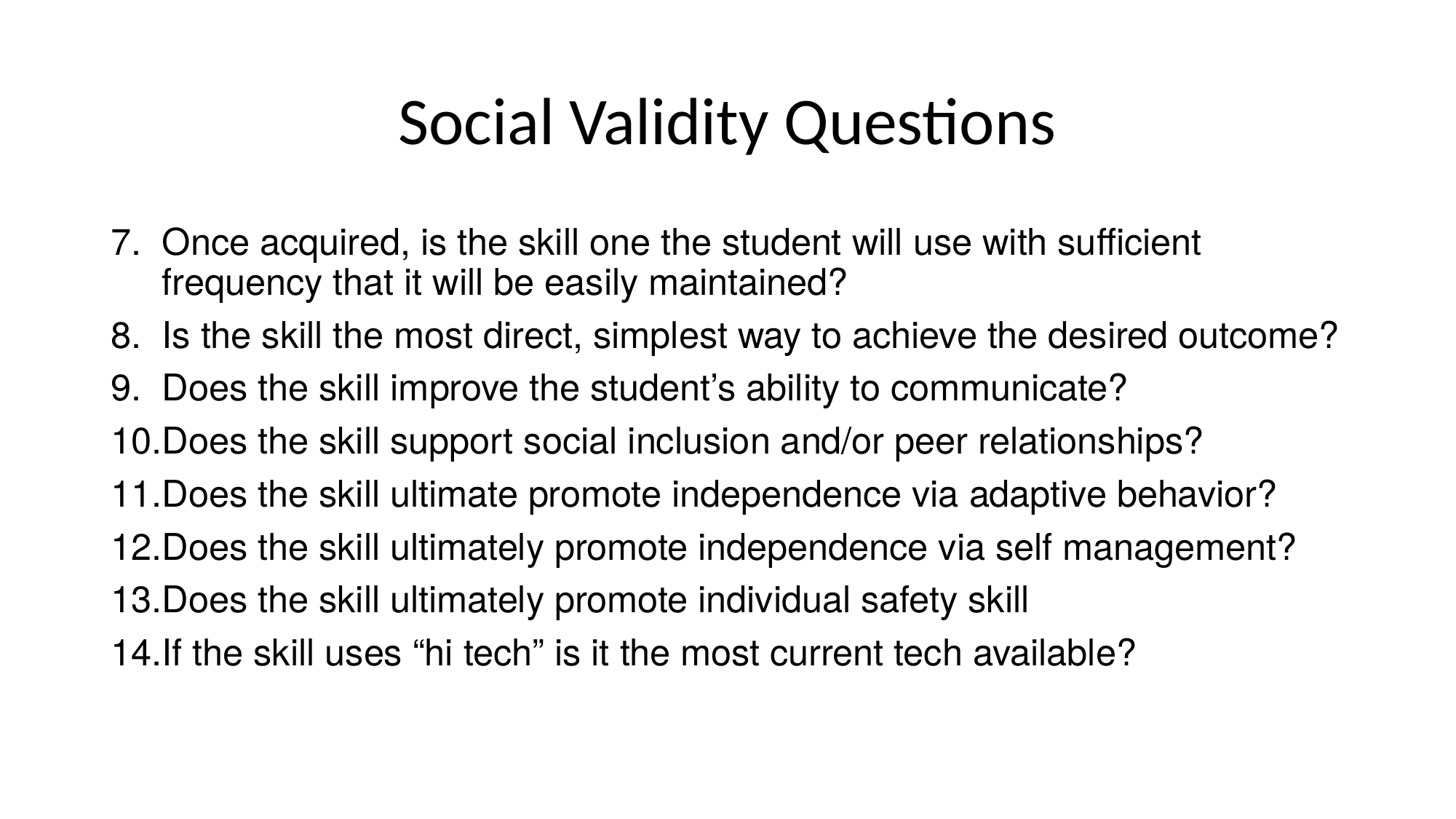

# Social Validity Questions
Once acquired, is the skill one the student will use with sufficient frequency that it will be easily maintained?
Is the skill the most direct, simplest way to achieve the desired outcome?
Does the skill improve the student’s ability to communicate?
Does the skill support social inclusion and/or peer relationships?
Does the skill ultimate promote independence via adaptive behavior?
Does the skill ultimately promote independence via self management?
Does the skill ultimately promote individual safety skill
If the skill uses “hi tech” is it the most current tech available?